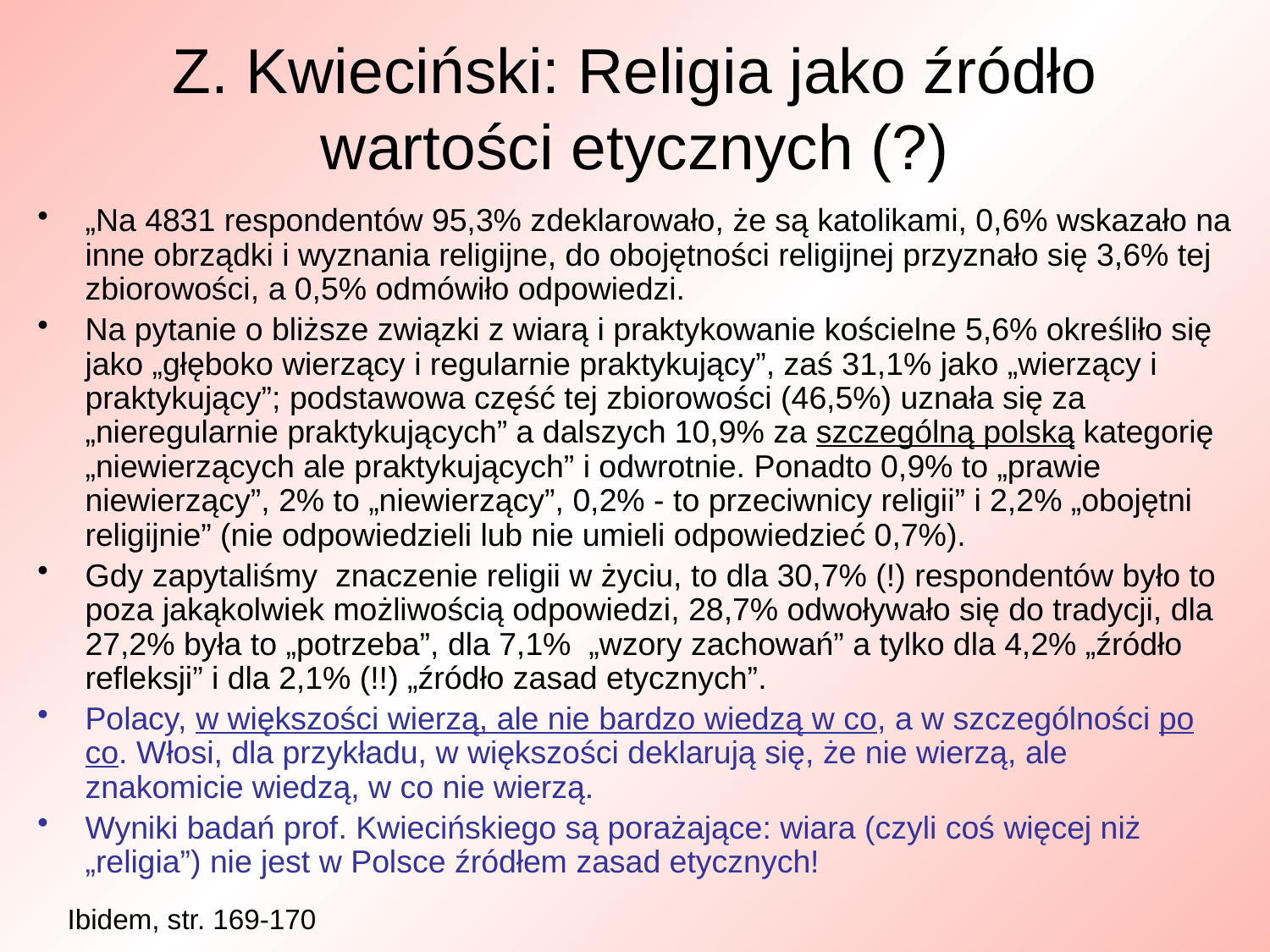

# Z. Kwieciński: Religia jako źródło wartości etycznych (?)
„Na 4831 respondentów 95,3% zdeklarowało, że są katolikami, 0,6% wskazało na inne obrządki i wyznania religijne, do obojętności religijnej przyznało się 3,6% tej zbiorowości, a 0,5% odmówiło odpowiedzi.
Na pytanie o bliższe związki z wiarą i praktykowanie kościelne 5,6% określiło się jako „głęboko wierzący i regularnie praktykujący”, zaś 31,1% jako „wierzący i praktykujący”; podstawowa część tej zbiorowości (46,5%) uznała się za „nieregularnie praktykujących” a dalszych 10,9% za szczególną polską kategorię „niewierzących ale praktykujących” i odwrotnie. Ponadto 0,9% to „prawie niewierzący”, 2% to „niewierzący”, 0,2% - to przeciwnicy religii” i 2,2% „obojętni religijnie” (nie odpowiedzieli lub nie umieli odpowiedzieć 0,7%).
Gdy zapytaliśmy  znaczenie religii w życiu, to dla 30,7% (!) respondentów było to poza jakąkolwiek możliwością odpowiedzi, 28,7% odwoływało się do tradycji, dla 27,2% była to „potrzeba”, dla 7,1%  „wzory zachowań” a tylko dla 4,2% „źródło refleksji” i dla 2,1% (!!) „źródło zasad etycznych”.
Polacy, w większości wierzą, ale nie bardzo wiedzą w co, a w szczególności po co. Włosi, dla przykładu, w większości deklarują się, że nie wierzą, ale znakomicie wiedzą, w co nie wierzą.
Wyniki badań prof. Kwiecińskiego są porażające: wiara (czyli coś więcej niż „religia”) nie jest w Polsce źródłem zasad etycznych!
Ibidem, str. 169-170